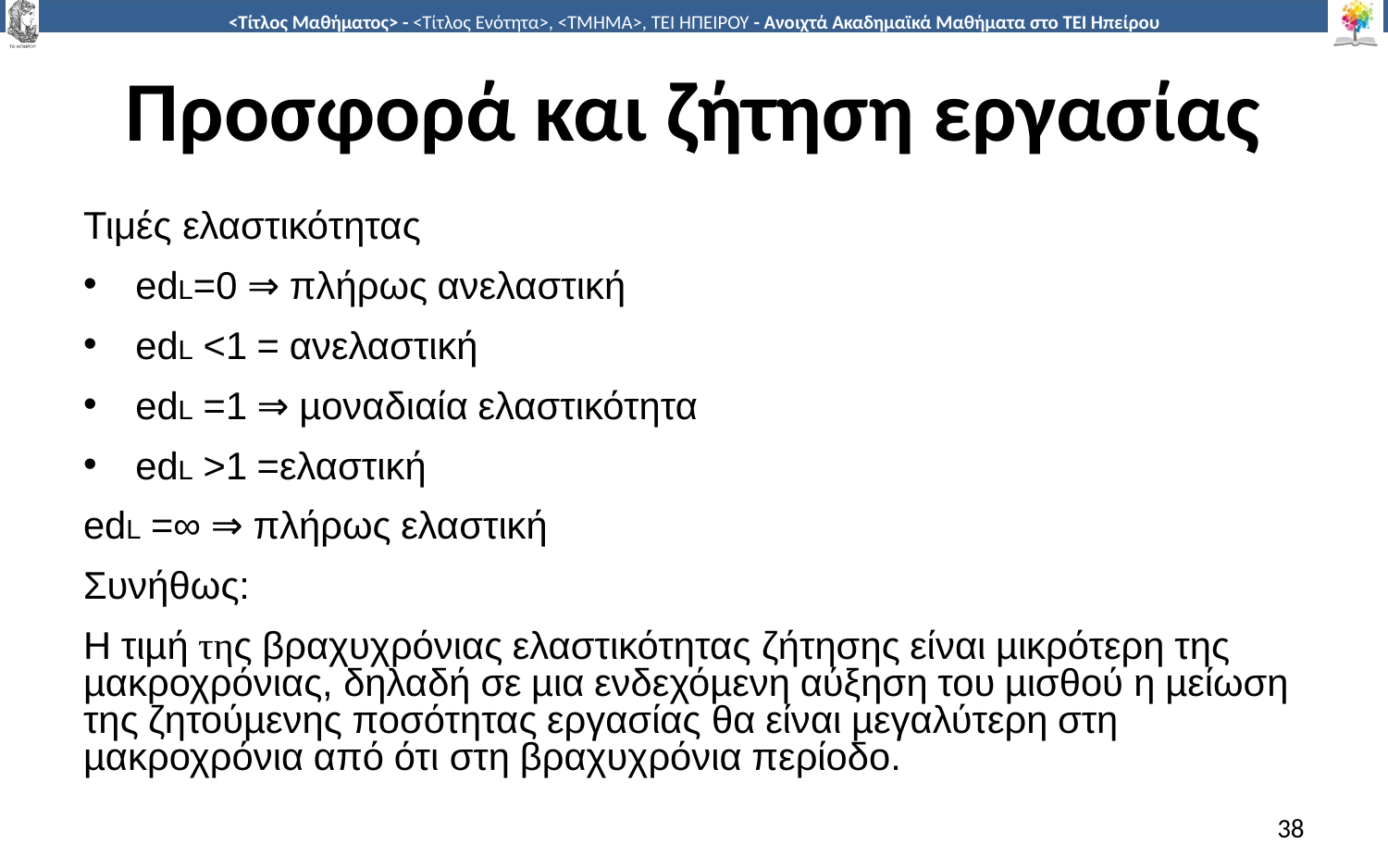

# Προσφορά και ζήτηση εργασίας
Τιμές ελαστικότητας
edL=0 ⇒ πλήρως ανελαστική
edL <1 = ανελαστική
edL =1 ⇒ µοναδιαία ελαστικότητα
edL >1 =ελαστική
edL =∞ ⇒ πλήρως ελαστική
Συνήθως:
Η τιµή της βραχυχρόνιας ελαστικότητας ζήτησης είναι µικρότερη της  µακροχρόνιας, δηλαδή σε µια ενδεχόµενη αύξηση του µισθού η µείωση της ζητούµενης ποσότητας εργασίας θα είναι µεγαλύτερη στη µακροχρόνια από ότι στη βραχυχρόνια περίοδο.

38